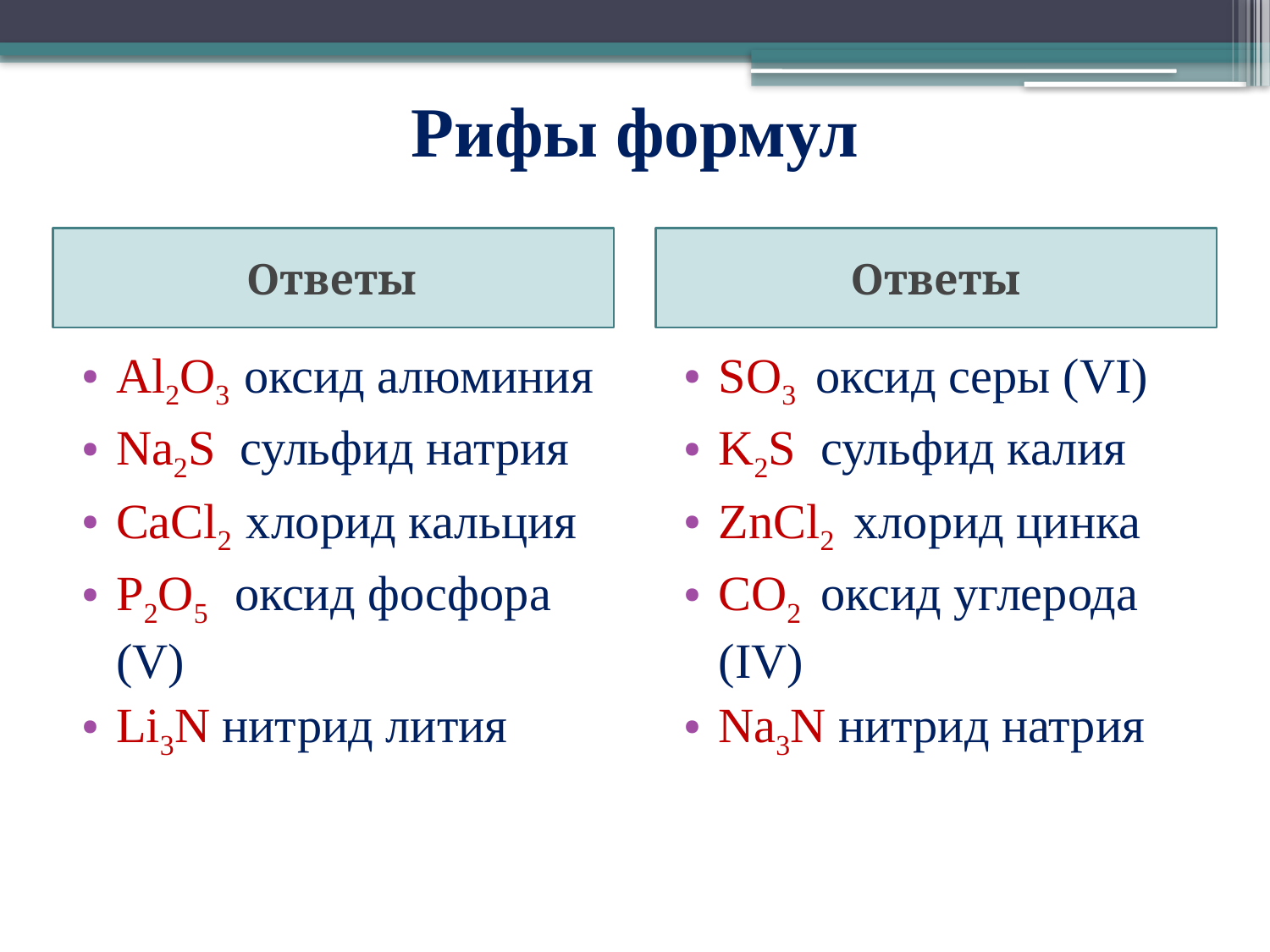

# Рифы формул
Ответы
Ответы
Al2O3  оксид алюминия
Na2S  сульфид натрия
CaCl2  хлорид кальция
P2O5   оксид фосфора (V)
Li3N нитрид лития

SO3  оксид серы (VI)
K2S  сульфид калия
ZnCl2  хлорид цинка
CO2  оксид углерода (IV)
Na3N нитрид натрия